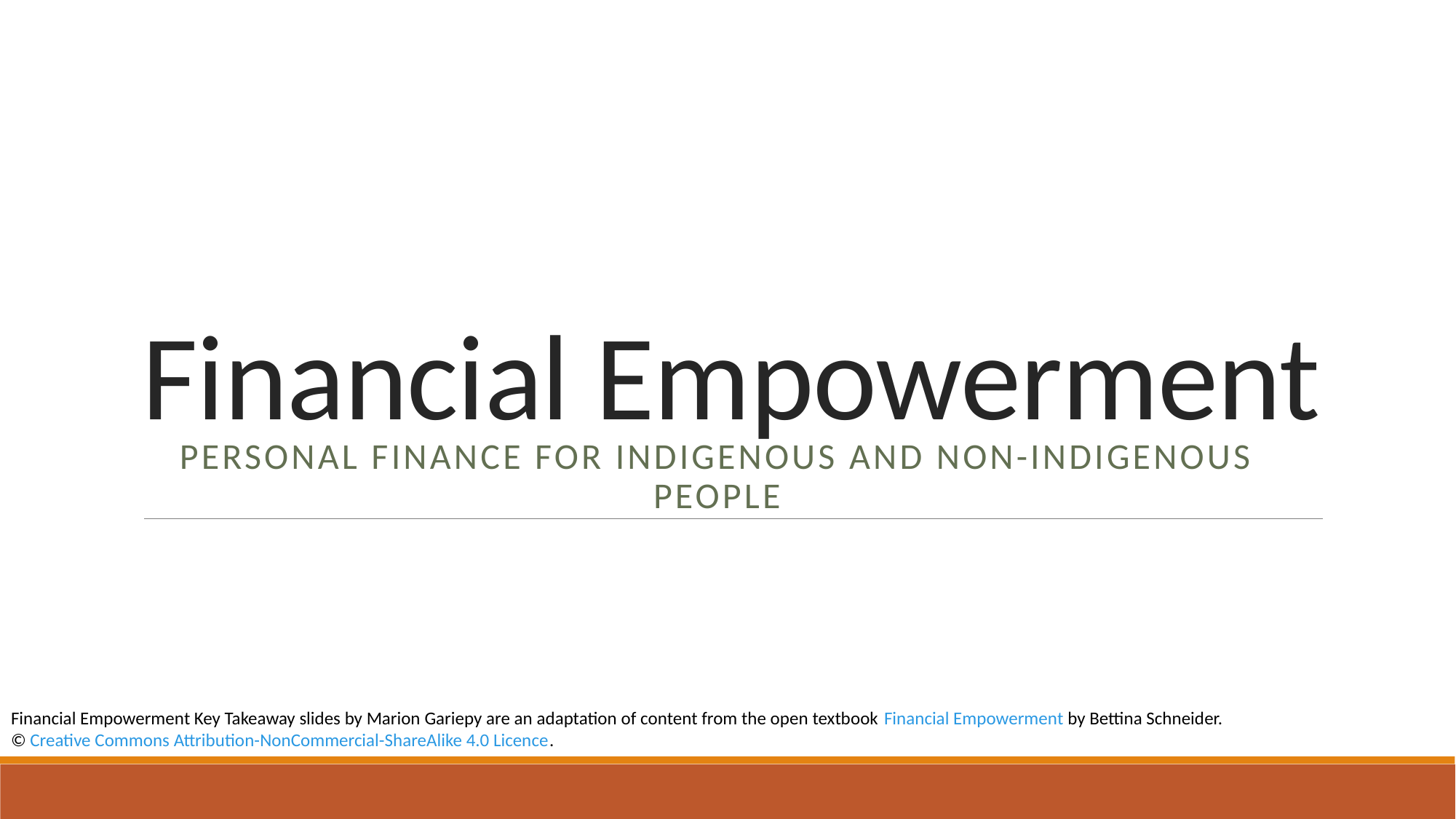

# Financial Empowerment
Personal finance for Indigenous and non-indigenous people
Financial Empowerment Key Takeaway slides by Marion Gariepy are an adaptation of content from the open textbook Financial Empowerment by Bettina Schneider. © Creative Commons Attribution-NonCommercial-ShareAlike 4.0 Licence.